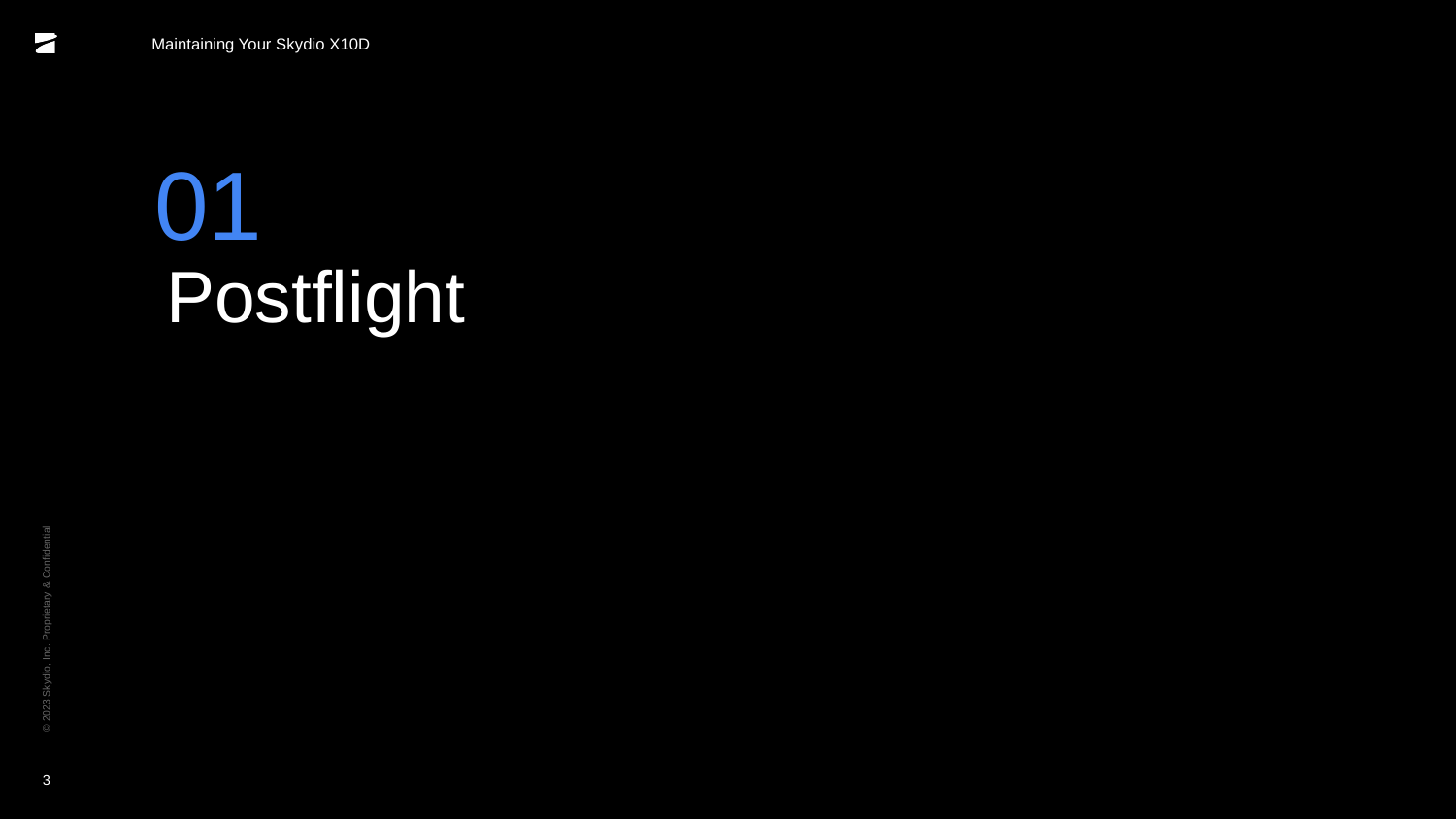

Maintaining Your Skydio X10D
01
# Postflight